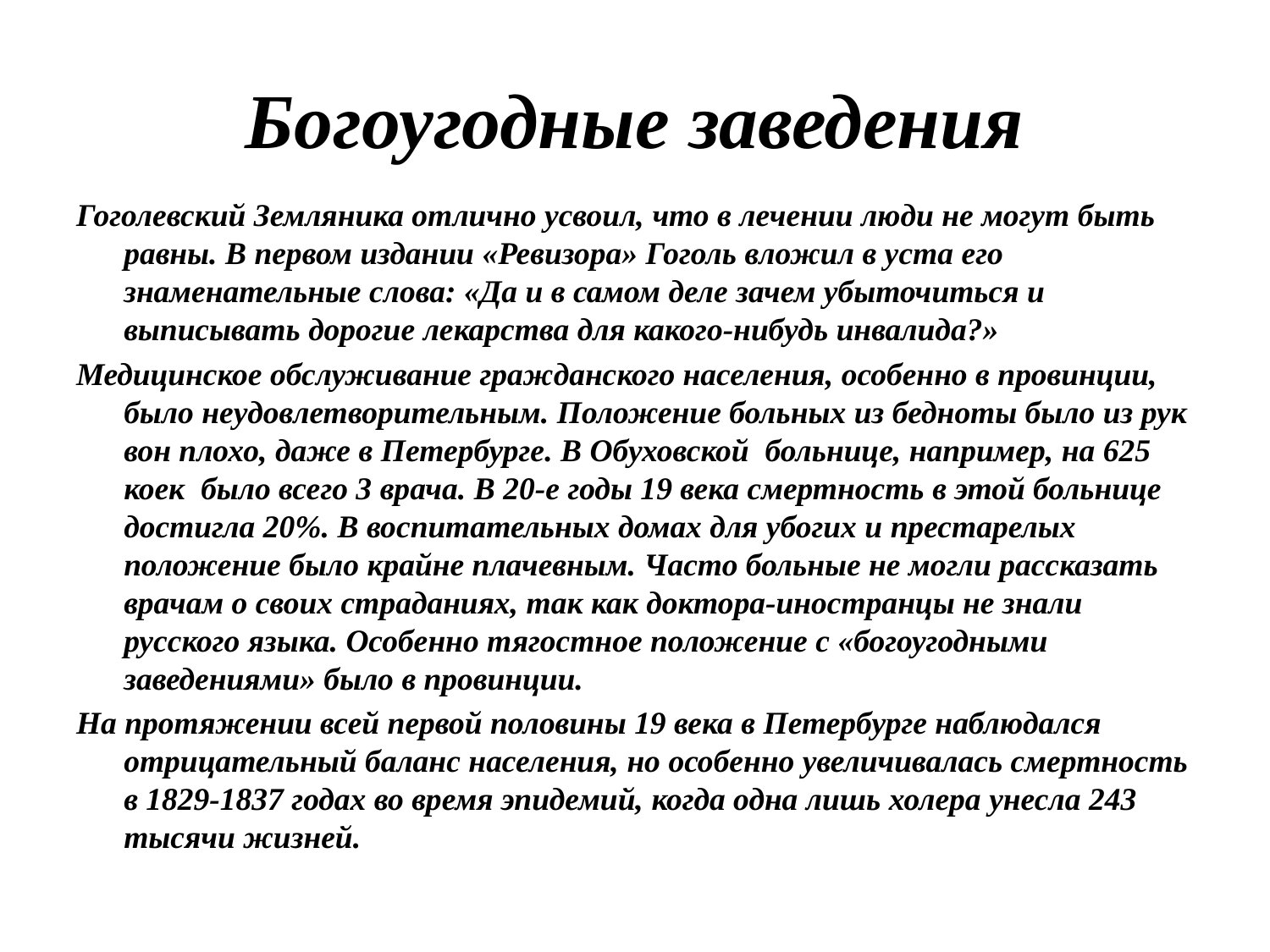

# Богоугодные заведения
Гоголевский Земляника отлично усвоил, что в лечении люди не могут быть равны. В первом издании «Ревизора» Гоголь вложил в уста его знаменательные слова: «Да и в самом деле зачем убыточиться и выписывать дорогие лекарства для какого-нибудь инвалида?»
Медицинское обслуживание гражданского населения, особенно в провинции, было неудовлетворительным. Положение больных из бедноты было из рук вон плохо, даже в Петербурге. В Обуховской  больнице, например, на 625 коек  было всего 3 врача. В 20-е годы 19 века смертность в этой больнице достигла 20%. В воспитательных домах для убогих и престарелых положение было крайне плачевным. Часто больные не могли рассказать врачам о своих страданиях, так как доктора-иностранцы не знали русского языка. Особенно тягостное положение с «богоугодными заведениями» было в провинции.
На протяжении всей первой половины 19 века в Петербурге наблюдался отрицательный баланс населения, но особенно увеличивалась смертность в 1829-1837 годах во время эпидемий, когда одна лишь холера унесла 243 тысячи жизней.